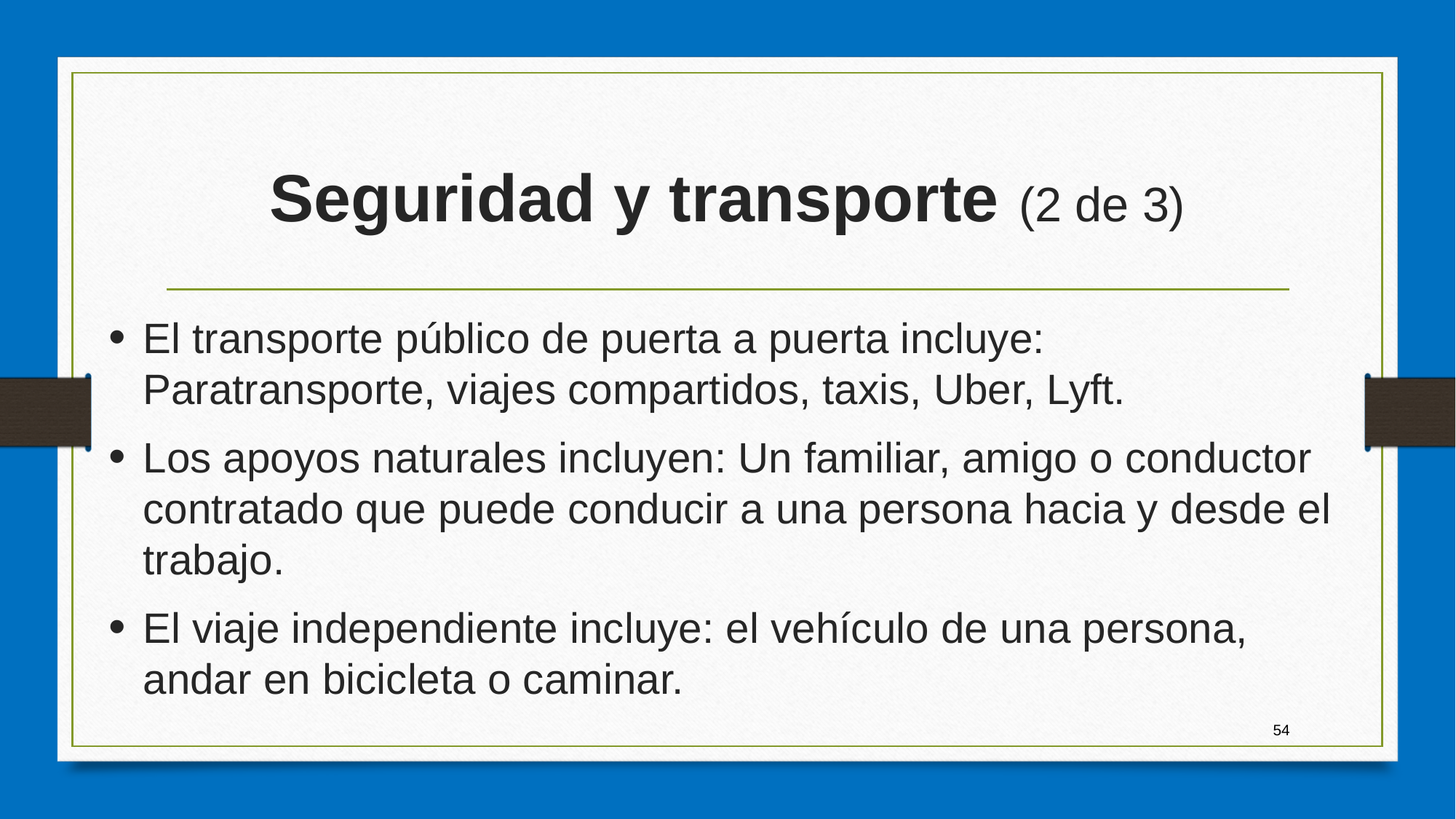

# Seguridad y transporte (2 de 3)
El transporte público de puerta a puerta incluye: Paratransporte, viajes compartidos, taxis, Uber, Lyft.
Los apoyos naturales incluyen: Un familiar, amigo o conductor contratado que puede conducir a una persona hacia y desde el trabajo.
El viaje independiente incluye: el vehículo de una persona, andar en bicicleta o caminar.

54